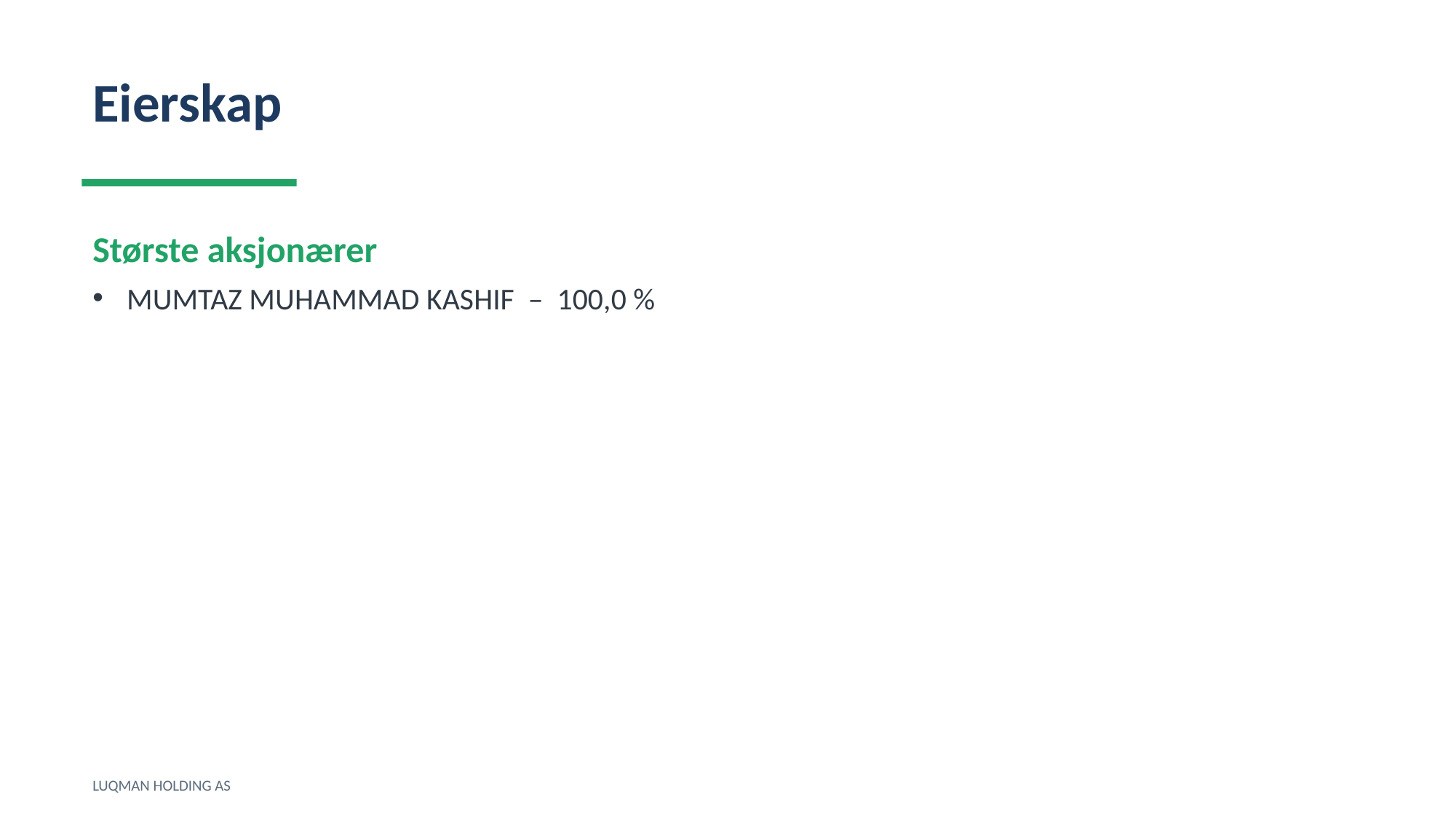

Eierskap

Største aksjonærer
MUMTAZ MUHAMMAD KASHIF  –  100,0 %
LUQMAN HOLDING AS